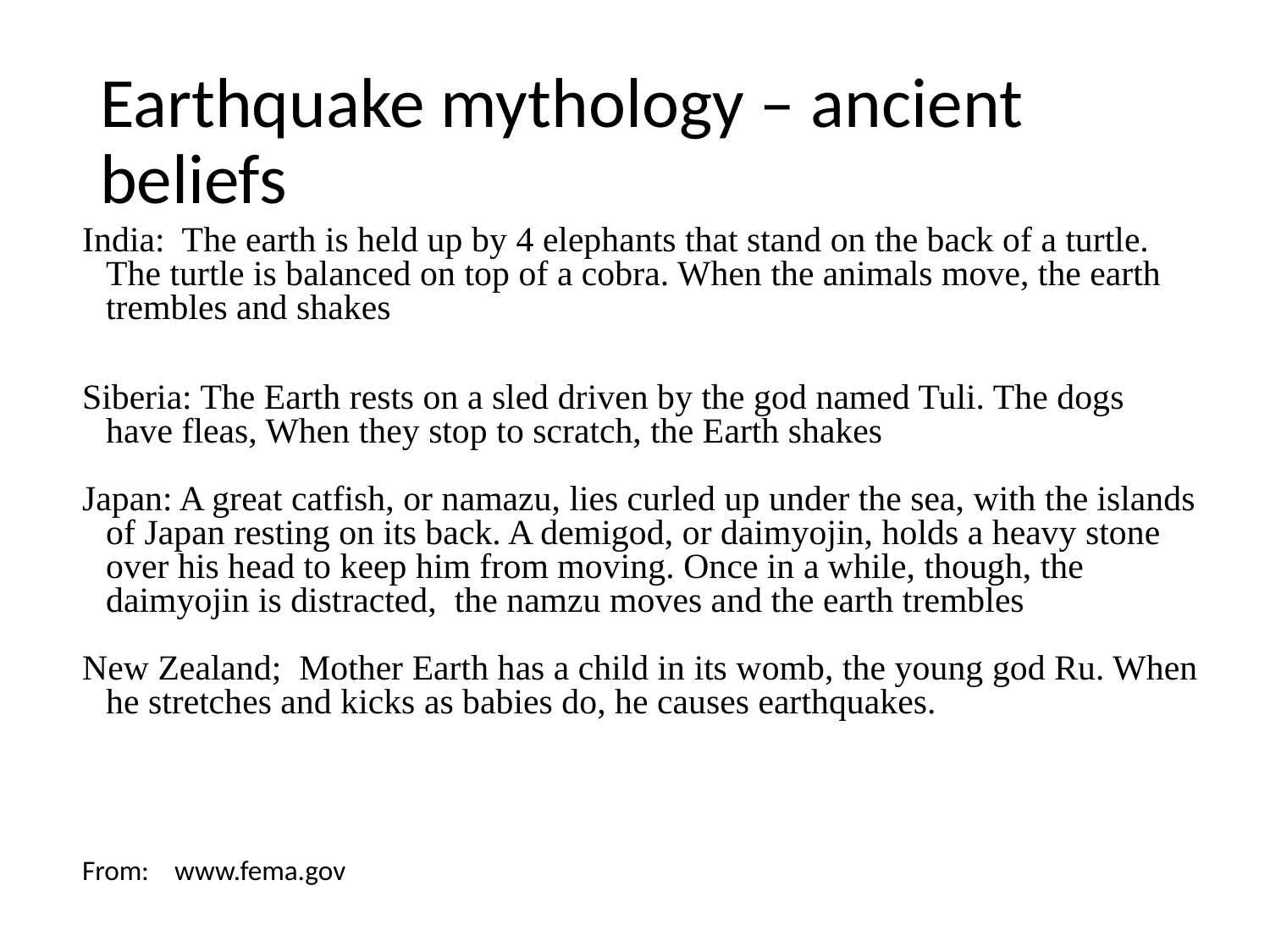

# Earthquake mythology – ancient beliefs
India:  The earth is held up by 4 elephants that stand on the back of a turtle. The turtle is balanced on top of a cobra. When the animals move, the earth trembles and shakes
Siberia: The Earth rests on a sled driven by the god named Tuli. The dogs have fleas, When they stop to scratch, the Earth shakes
Japan: A great catfish, or namazu, lies curled up under the sea, with the islands of Japan resting on its back. A demigod, or daimyojin, holds a heavy stone over his head to keep him from moving. Once in a while, though, the daimyojin is distracted,  the namzu moves and the earth trembles
New Zealand;  Mother Earth has a child in its womb, the young god Ru. When he stretches and kicks as babies do, he causes earthquakes.

From:    www.fema.gov